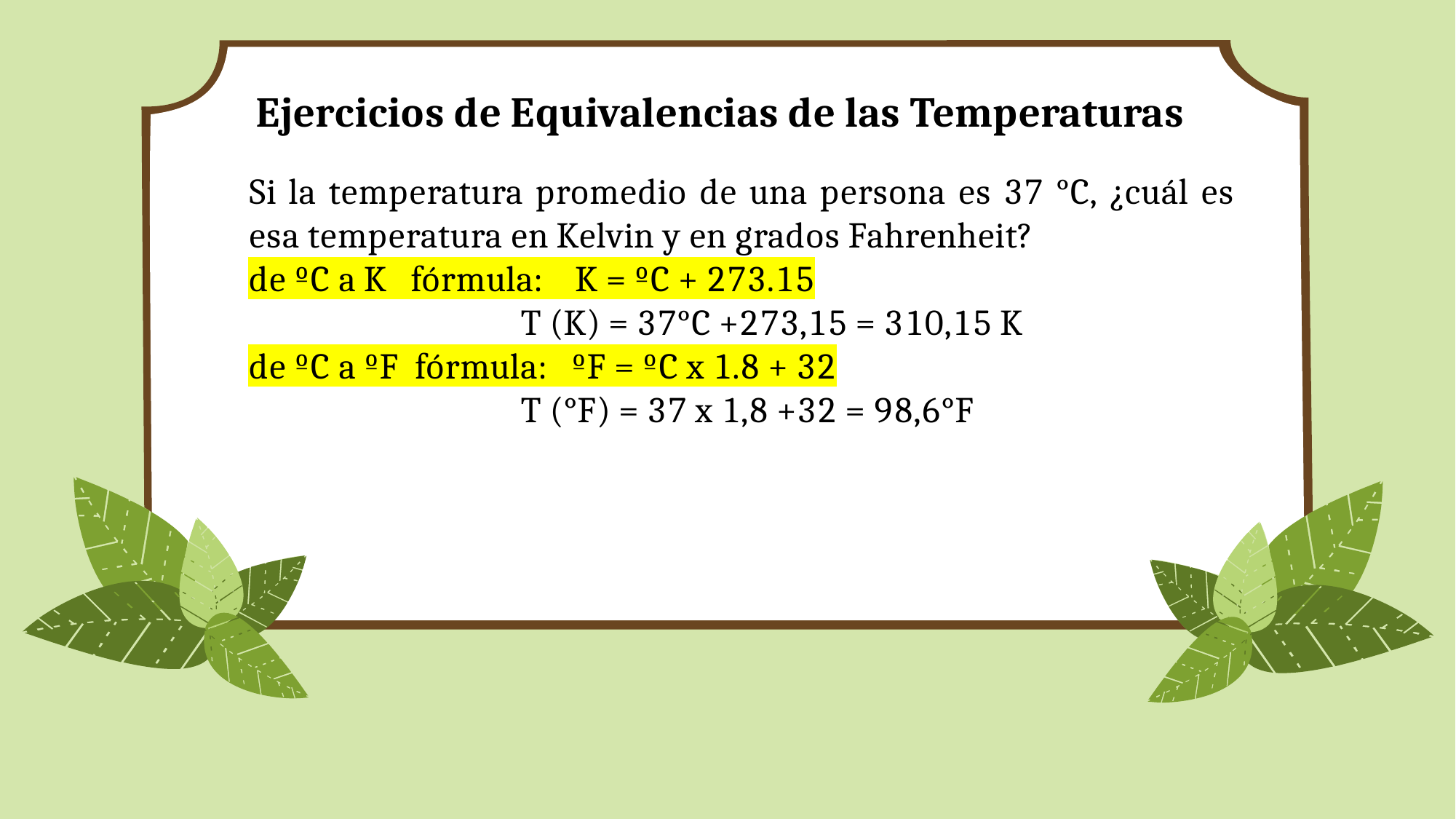

Ejercicios de Equivalencias de las Temperaturas
Si la temperatura promedio de una persona es 37 °C, ¿cuál es esa temperatura en Kelvin y en grados Fahrenheit?
de ºC a K   fórmula:    K = ºC + 273.15
                                  T (K) = 37°C +273,15 = 310,15 K
de ºC a ºF  fórmula:   ºF = ºC x 1.8 + 32
                                  T (°F) = 37 x 1,8 +32 = 98,6°F